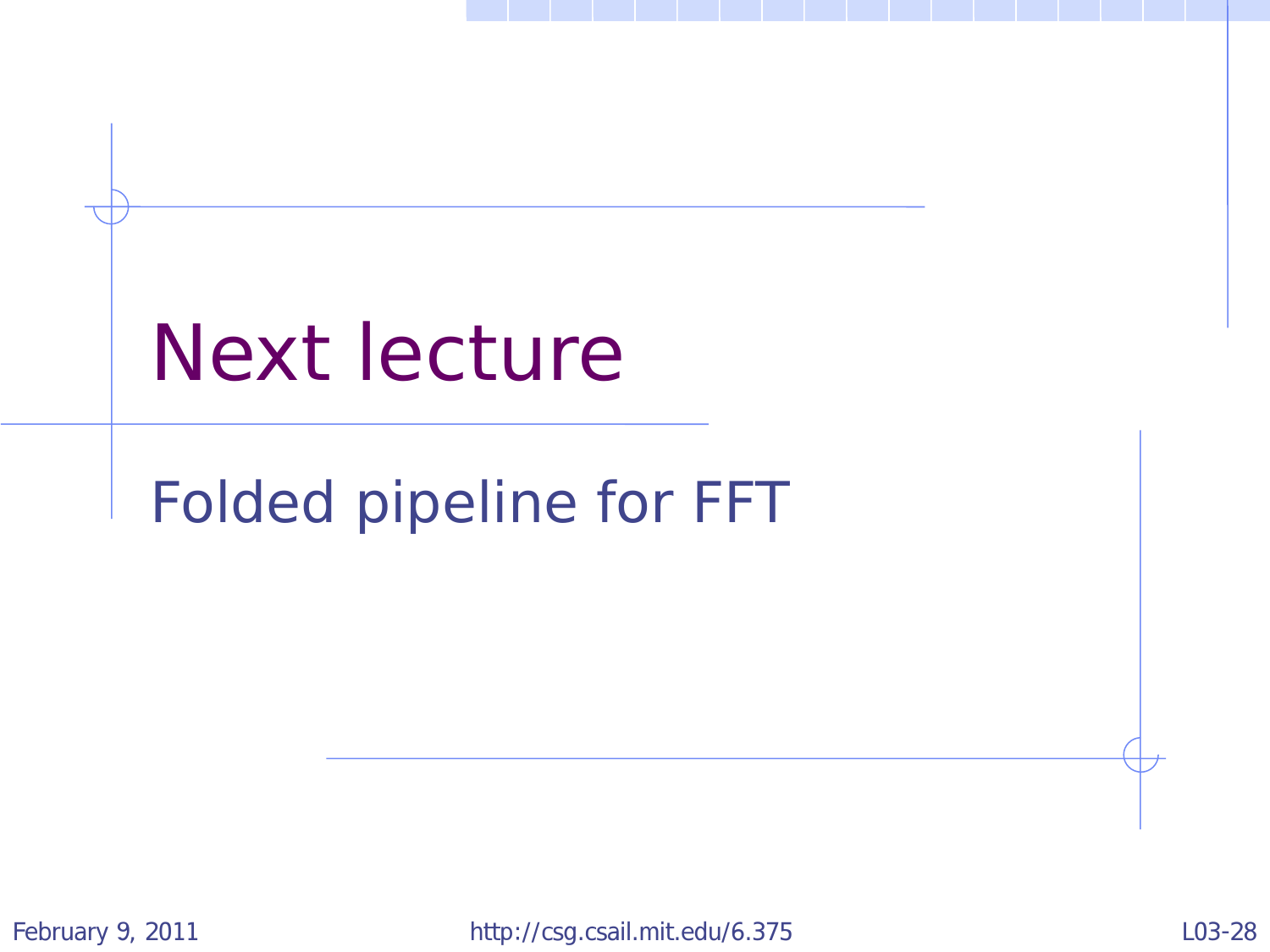

# Next lecture
Folded pipeline for FFT
February 9, 2011
http://csg.csail.mit.edu/6.375
L03-28